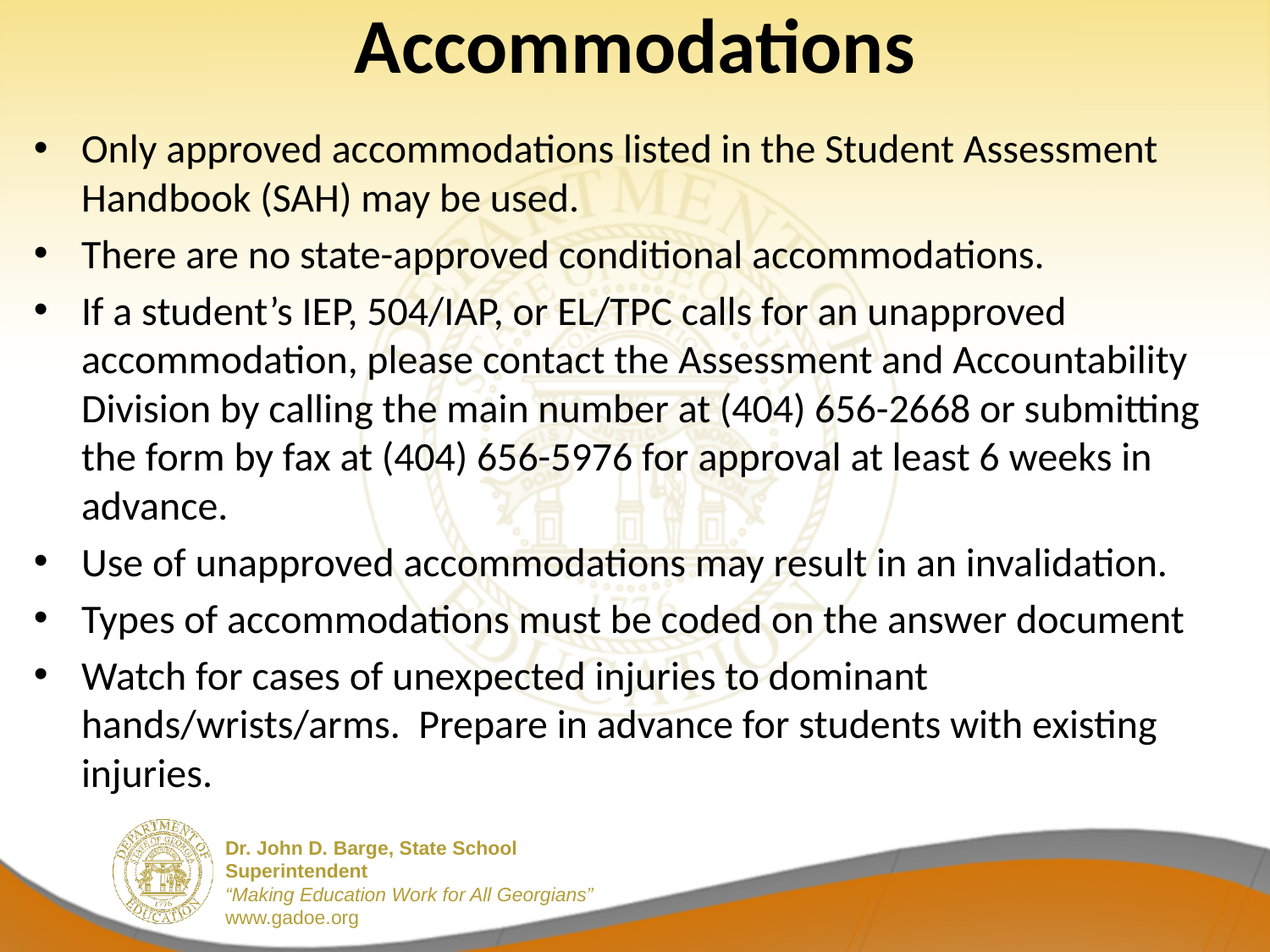

# Accommodations
Only approved accommodations listed in the Student Assessment Handbook (SAH) may be used.
There are no state-approved conditional accommodations.
If a student’s IEP, 504/IAP, or EL/TPC calls for an unapproved accommodation, please contact the Assessment and Accountability Division by calling the main number at (404) 656-2668 or submitting the form by fax at (404) 656-5976 for approval at least 6 weeks in advance.
Use of unapproved accommodations may result in an invalidation.
Types of accommodations must be coded on the answer document
Watch for cases of unexpected injuries to dominant hands/wrists/arms.  Prepare in advance for students with existing injuries.